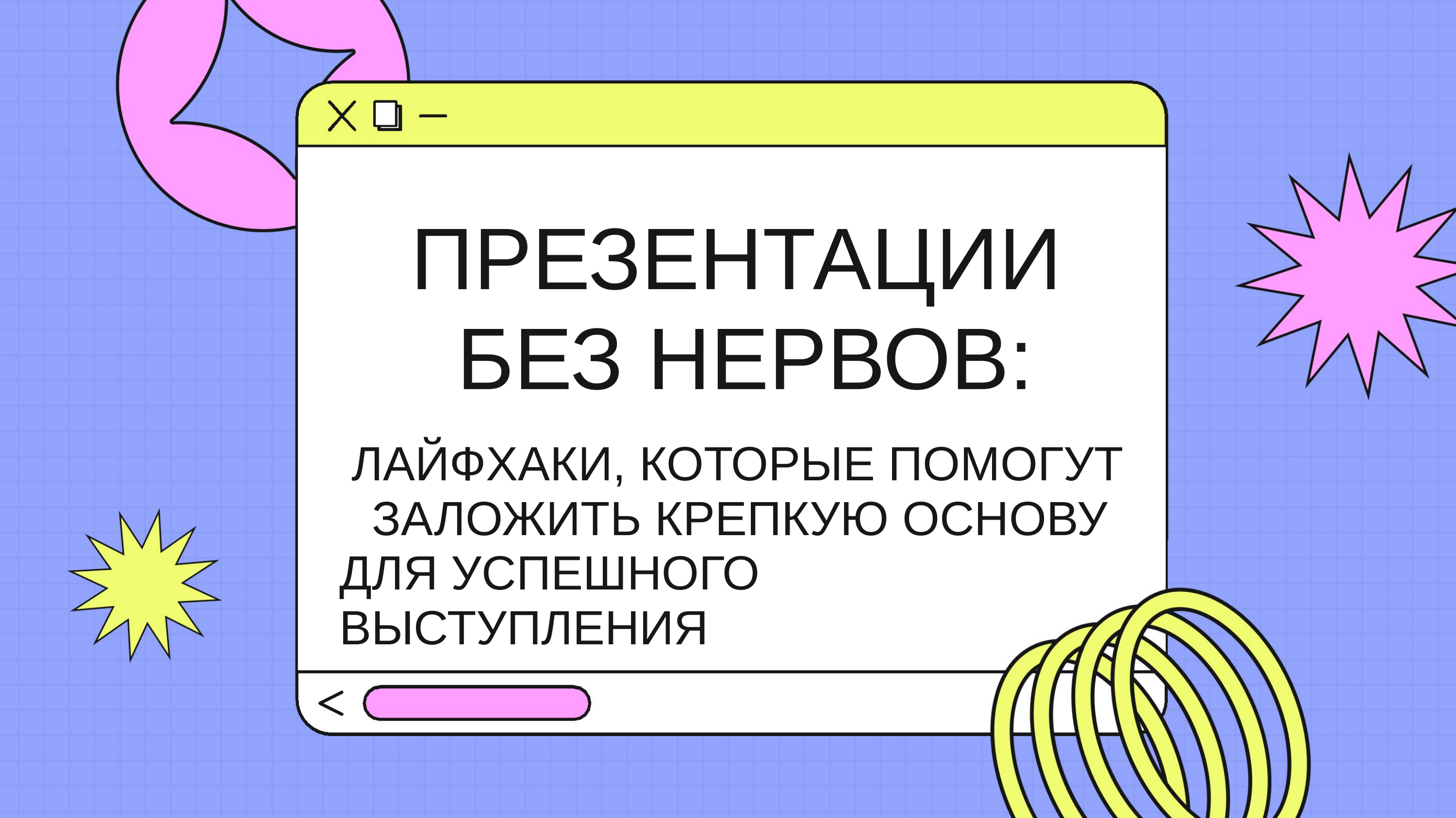

ПРЕЗЕНТАЦИИ
БЕЗ НЕРВОВ:
ЛАЙФХАКИ, КОТОРЫЕ ПОМОГУТ
ЗАЛОЖИТЬ КРЕПКУЮ ОСНОВУ
ДЛЯ УСПЕШНОГО ВЫСТУПЛЕНИЯ